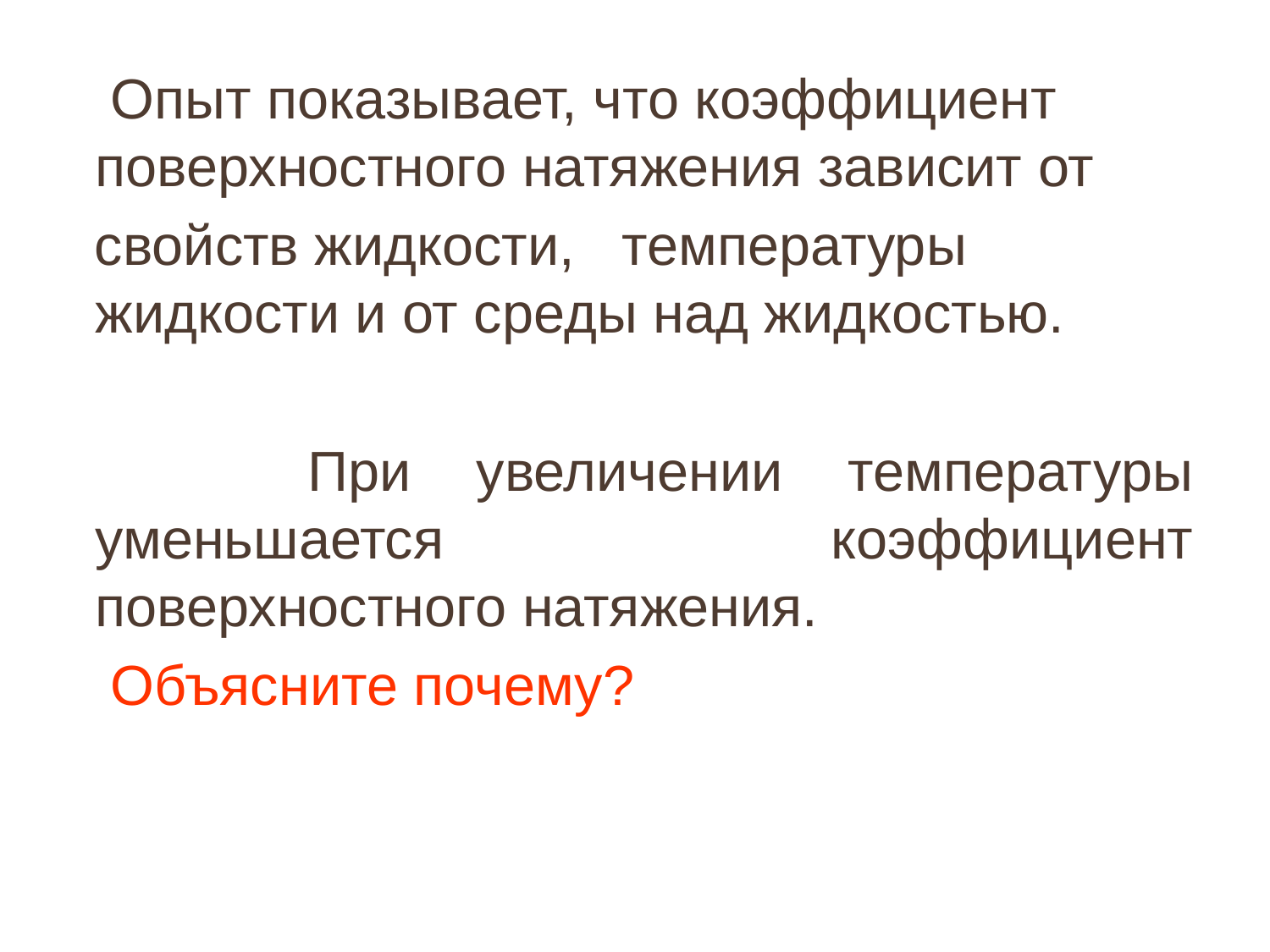

Опыт показывает, что коэффициент поверхностного натяжения зависит от
   свойств жидкости,   температуры жидкости и от среды над жидкостью.

    При увеличении температуры уменьшается коэффициент поверхностного натяжения.
    Объясните почему?